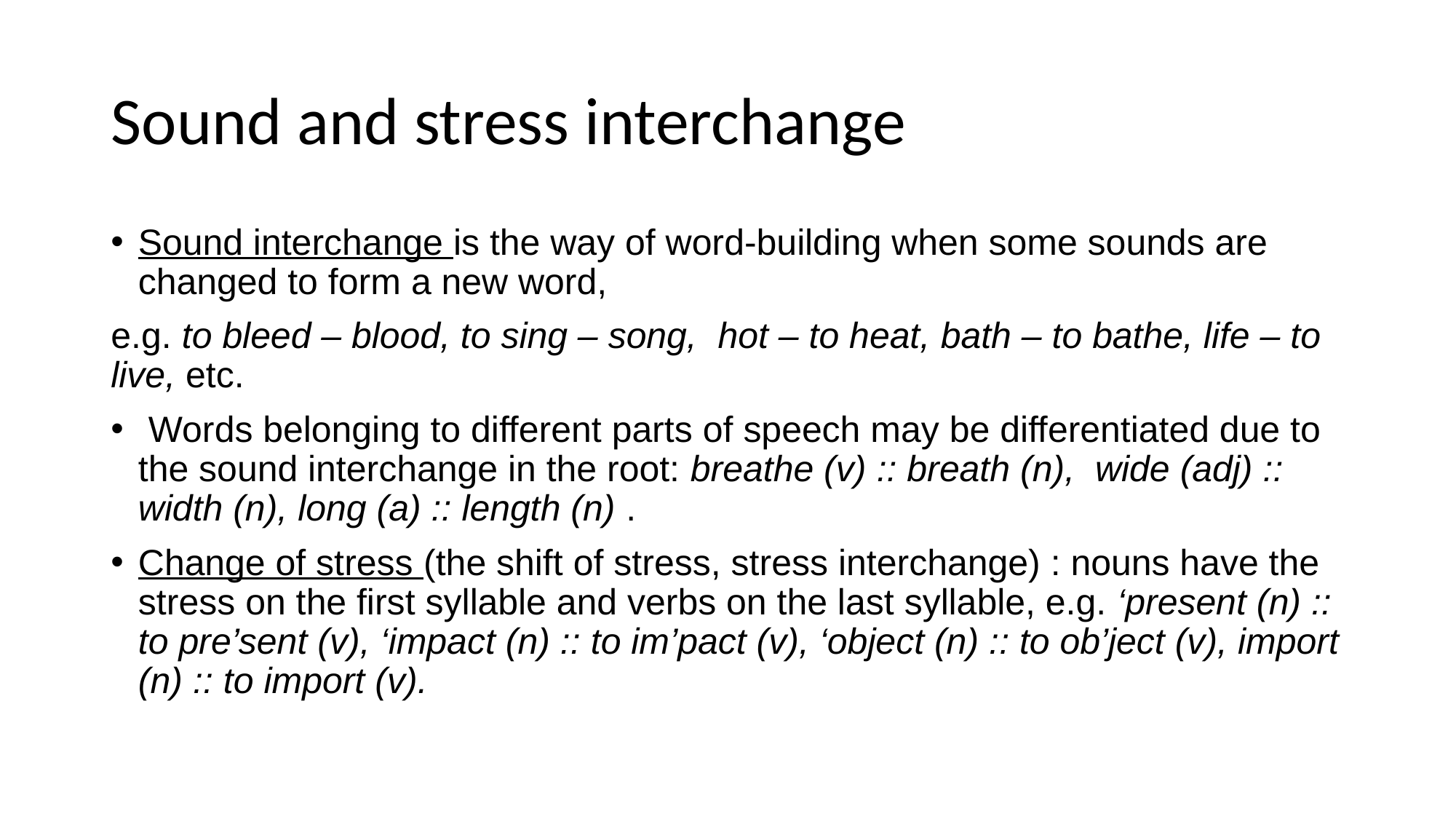

# Sound and stress interchange
Sound interchange is the way of word-building when some sounds are changed to form a new word,
e.g. to bleed – blood, to sing – song,  hot – to heat, bath – to bathe, life – to live, etc.
 Words belonging to different parts of speech may be differentiated due to the sound interchange in the root: breathe (v) :: breath (n),  wide (adj) :: width (n), long (a) :: length (n) .
Change of stress (the shift of stress, stress interchange) : nouns have the stress on the first syllable and verbs on the last syllable, e.g. ‘present (n) :: to pre’sent (v), ‘impact (n) :: to im’pact (v), ‘object (n) :: to ob’ject (v), import (n) :: to import (v).